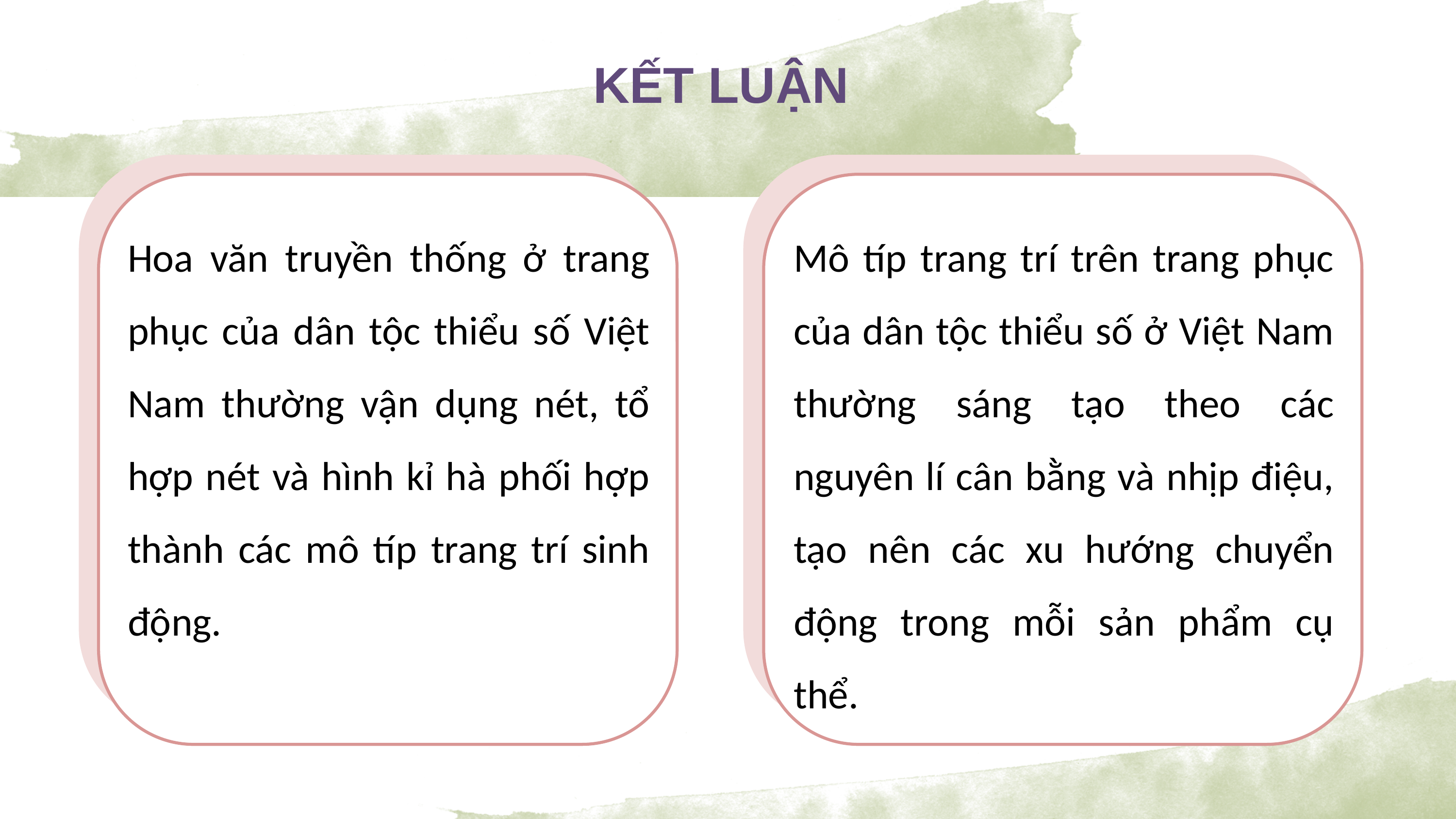

KẾT LUẬN

Hoa văn truyền thống ở trang phục của dân tộc thiểu số Việt Nam thường vận dụng nét, tổ hợp nét và hình kỉ hà phối hợp thành các mô típ trang trí sinh động.

Mô típ trang trí trên trang phục của dân tộc thiểu số ở Việt Nam thường sáng tạo theo các nguyên lí cân bằng và nhịp điệu, tạo nên các xu hướng chuyển động trong mỗi sản phẩm cụ thể.